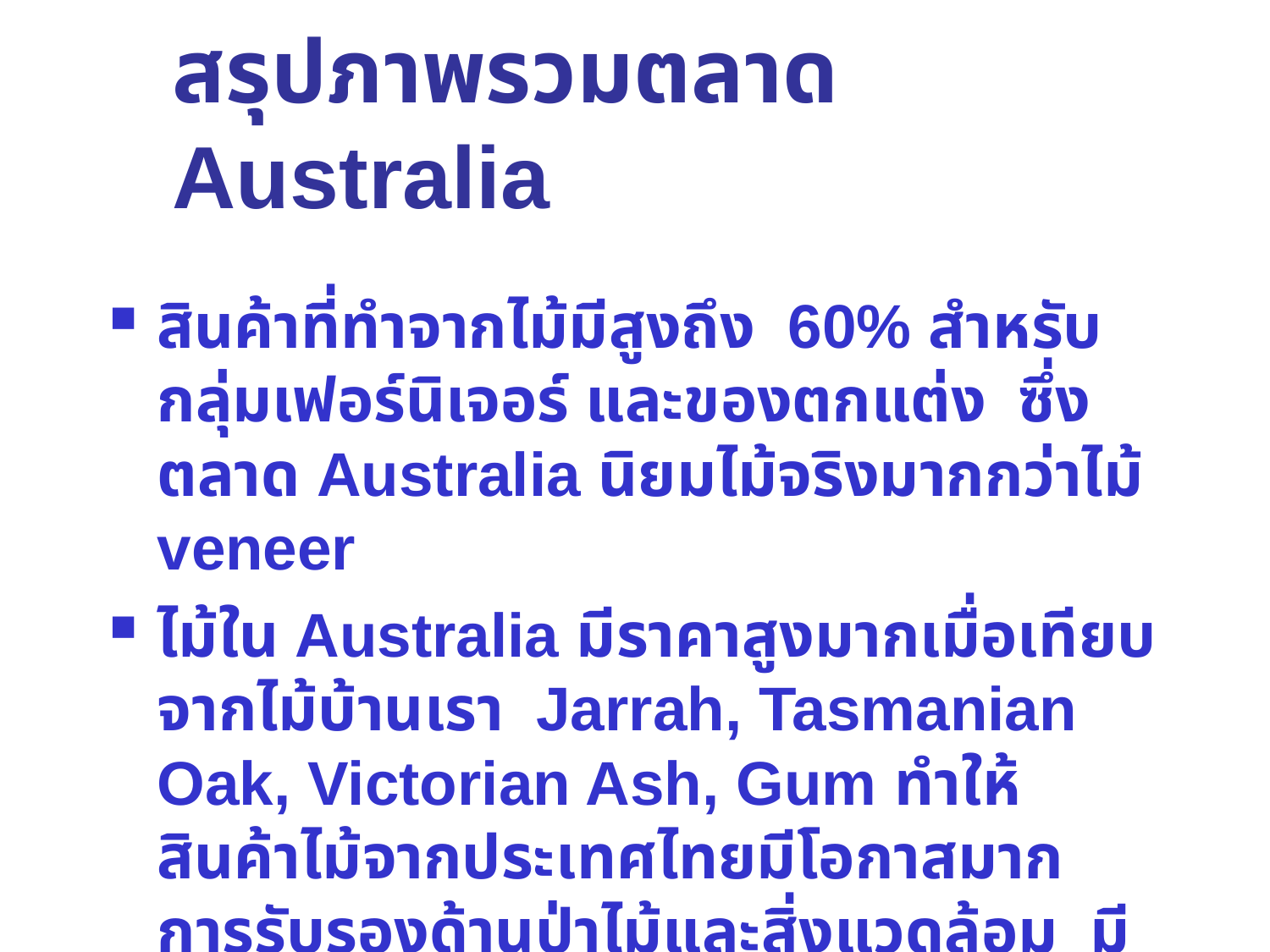

# สรุปภาพรวมตลาด Australia
สินค้าที่ทำจากไม้มีสูงถึง  60% สำหรับ กลุ่มเฟอร์นิเจอร์ และของตกแต่ง  ซึ่งตลาด Australia นิยมไม้จริงมากกว่าไม้ veneer
ไม้ใน Australia มีราคาสูงมากเมื่อเทียบจากไม้บ้านเรา  Jarrah, Tasmanian Oak, Victorian Ash, Gum ทำให้สินค้าไม้จากประเทศไทยมีโอกาสมาก  การรับรองด้านป่าไม้และสิ่งแวดล้อม  มีบทบาทกับการตัดสินใจซื้อของลูกค้ามากขึ้นเรื่อย ๆ